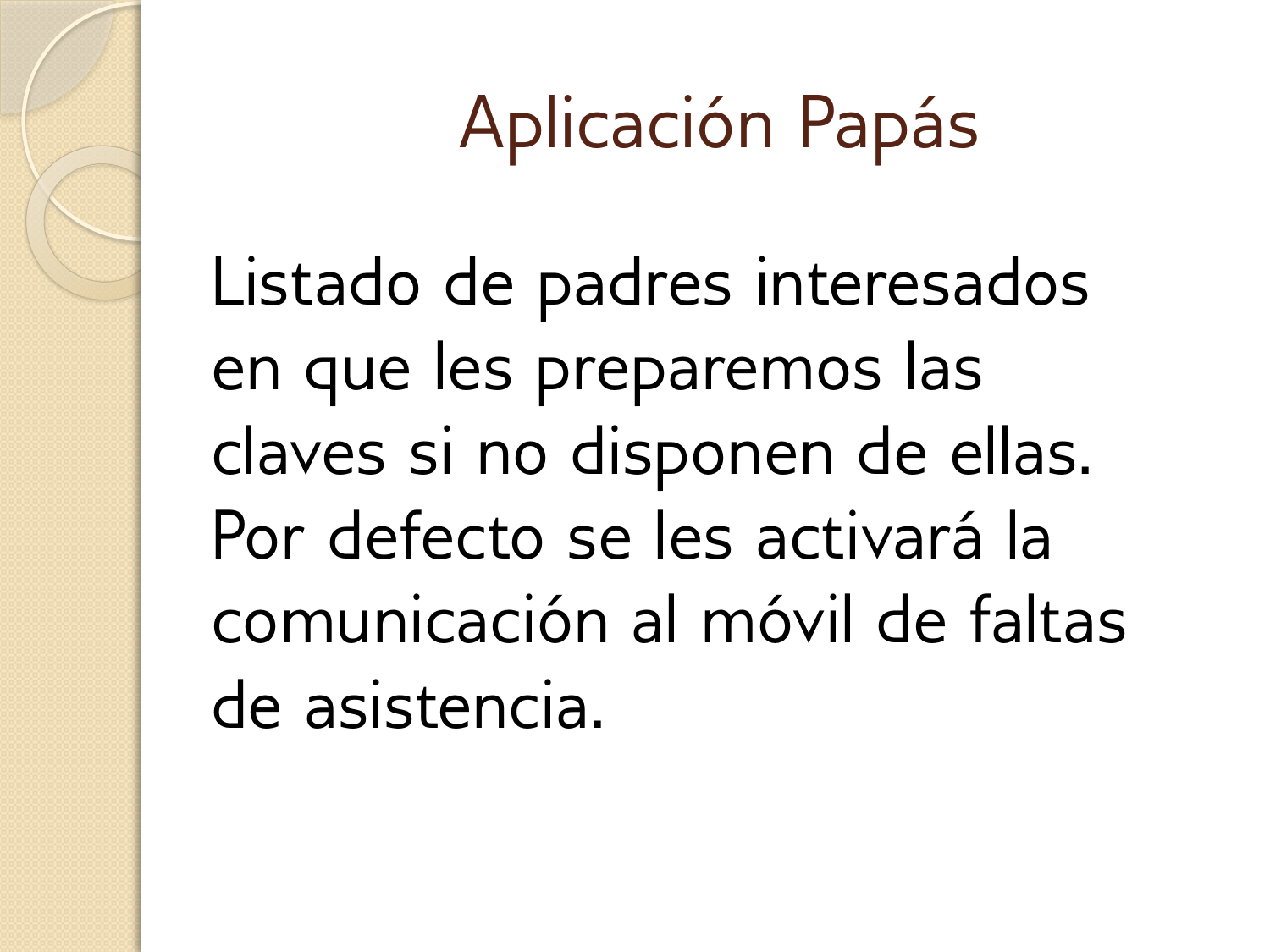

# Aplicación Papás
Listado de padres interesados en que les preparemos las claves si no disponen de ellas. Por defecto se les activará la comunicación al móvil de faltas de asistencia.